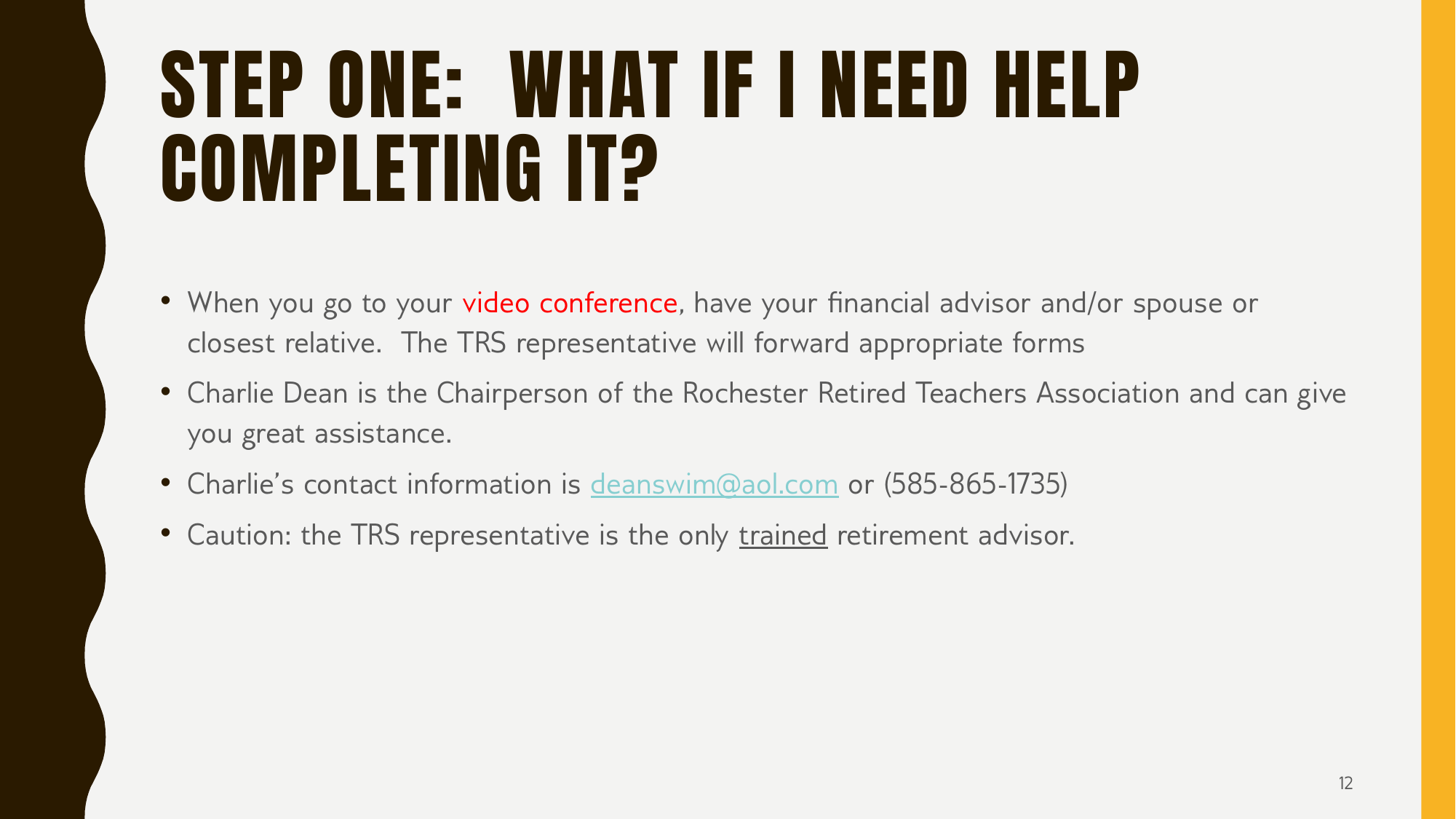

# Step one:  What if I need help completing it?
When you go to your video conference, have your financial advisor and/or spouse or closest relative.  The TRS representative will forward appropriate forms
Charlie Dean is the Chairperson of the Rochester Retired Teachers Association and can give you great assistance.
Charlie’s contact information is deanswim@aol.com or (585-865-1735)
Caution: the TRS representative is the only trained retirement advisor.
12